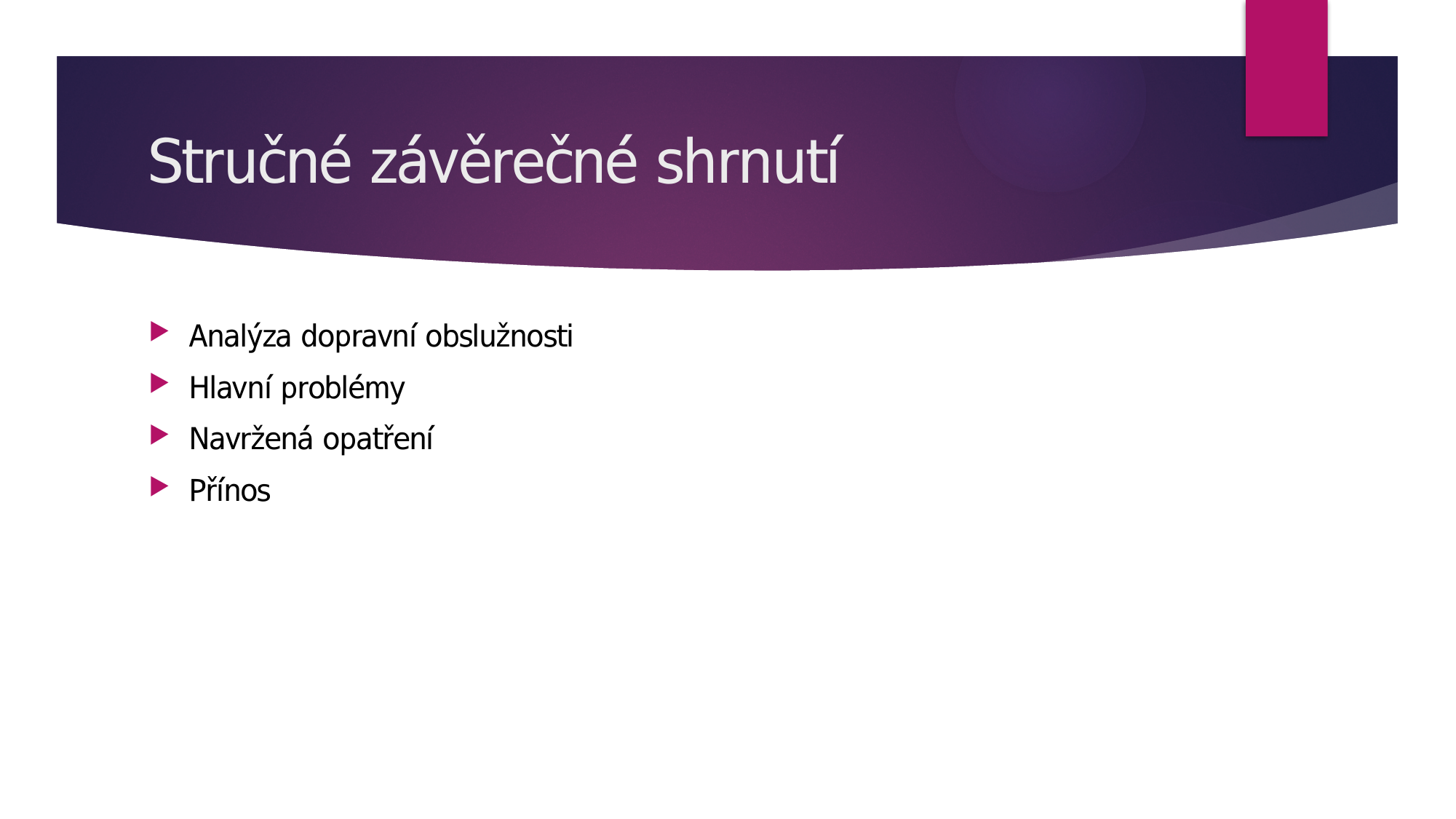

# Stručné závěrečné shrnutí
Analýza dopravní obslužnosti
Hlavní problémy
Navržená opatření
Přínos